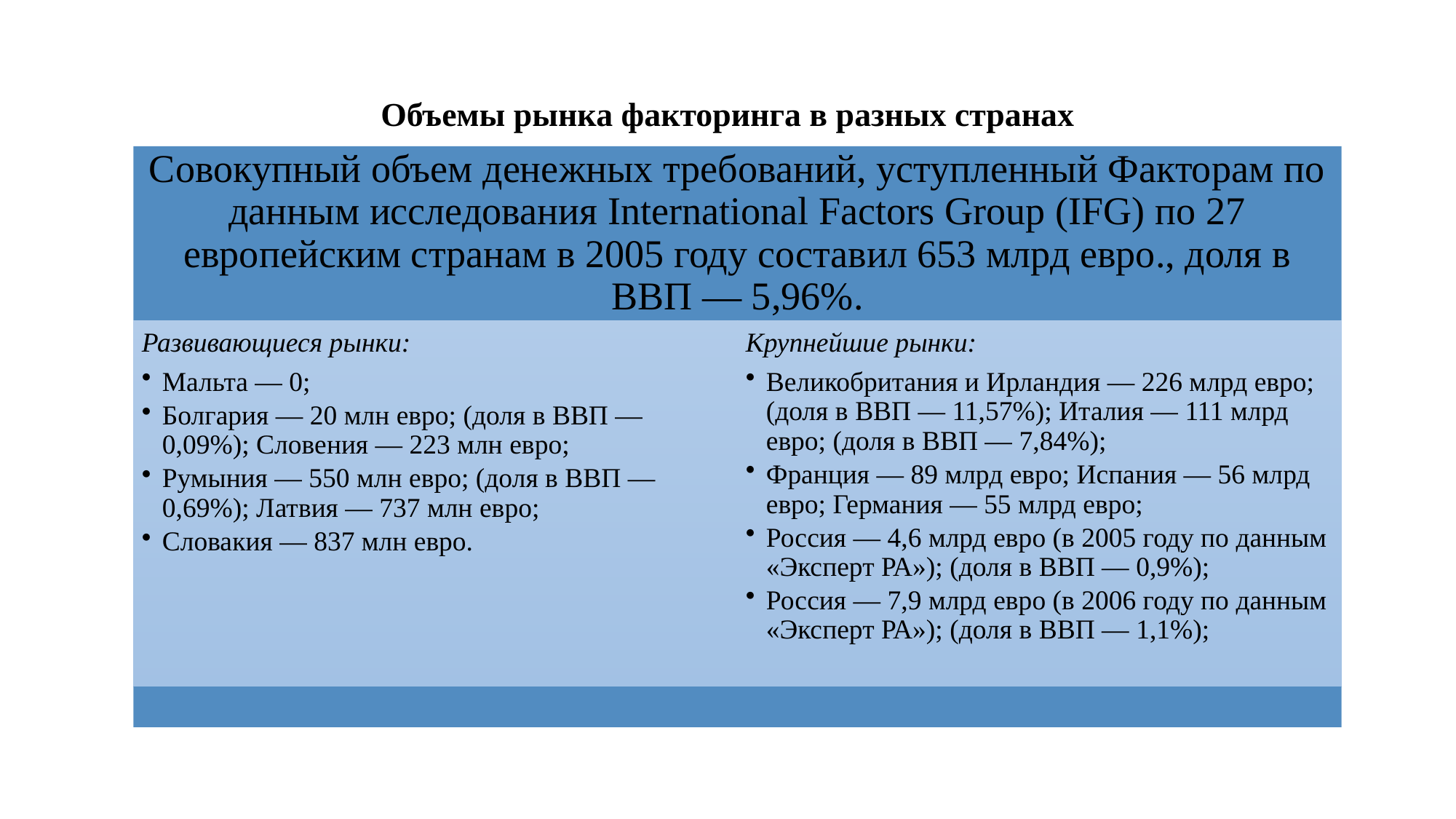

Объемы рынка факторинга в разных странах
Совокупный объем денежных требований, уступленный Факторам по данным исследования International Factors Group (IFG) по 27 европейским странам в 2005 году составил 653 млрд евро., доля в ВВП — 5,96%.
Развивающиеся рынки:
Мальта — 0;
Болгария — 20 млн евро; (доля в ВВП — 0,09%); Словения — 223 млн евро;
Румыния — 550 млн евро; (доля в ВВП — 0,69%); Латвия — 737 млн евро;
Словакия — 837 млн евро.
Крупнейшие рынки:
Великобритания и Ирландия — 226 млрд евро; (доля в ВВП — 11,57%); Италия — 111 млрд евро; (доля в ВВП — 7,84%);
Франция — 89 млрд евро; Испания — 56 млрд евро; Германия — 55 млрд евро;
Россия — 4,6 млрд евро (в 2005 году по данным «Эксперт РА»); (доля в ВВП — 0,9%);
Россия — 7,9 млрд евро (в 2006 году по данным «Эксперт РА»); (доля в ВВП — 1,1%);